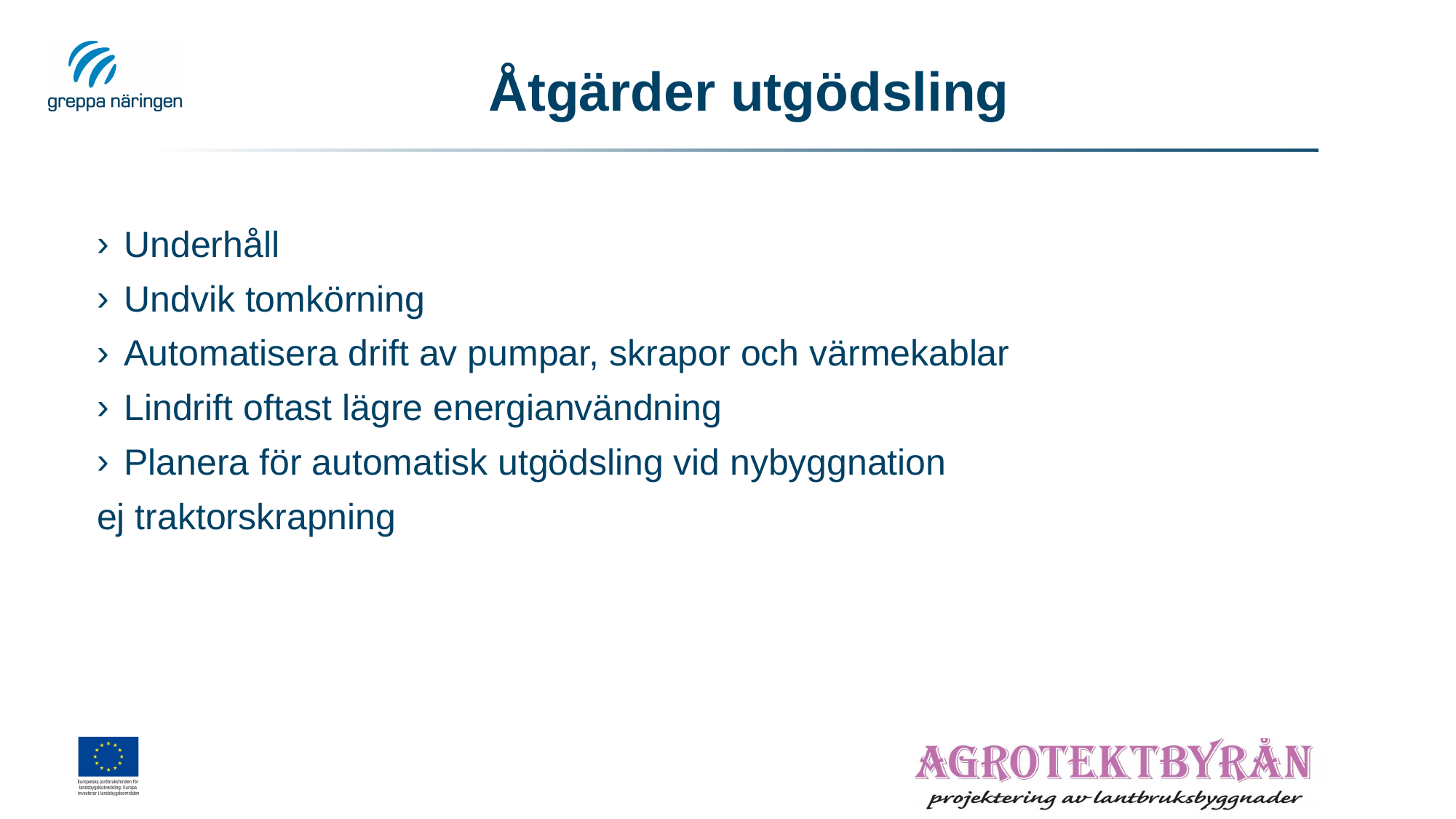

# Åtgärder utgödsling
Underhåll
Undvik tomkörning
Automatisera drift av pumpar, skrapor och värmekablar
Lindrift oftast lägre energianvändning
Planera för automatisk utgödsling vid nybyggnation
ej traktorskrapning